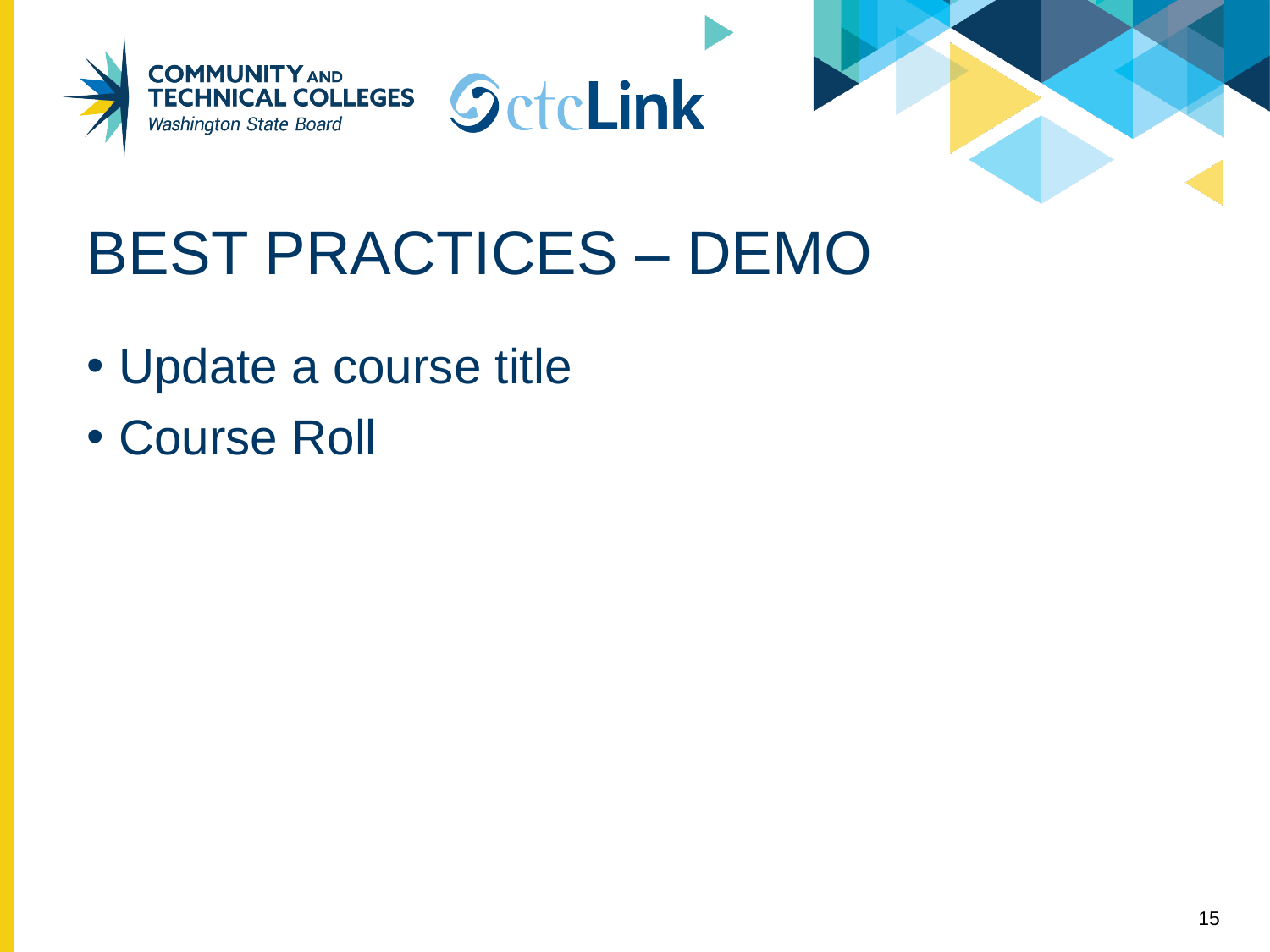

# BEST PRACTICES – DEMO
Update a course title
Course Roll
15